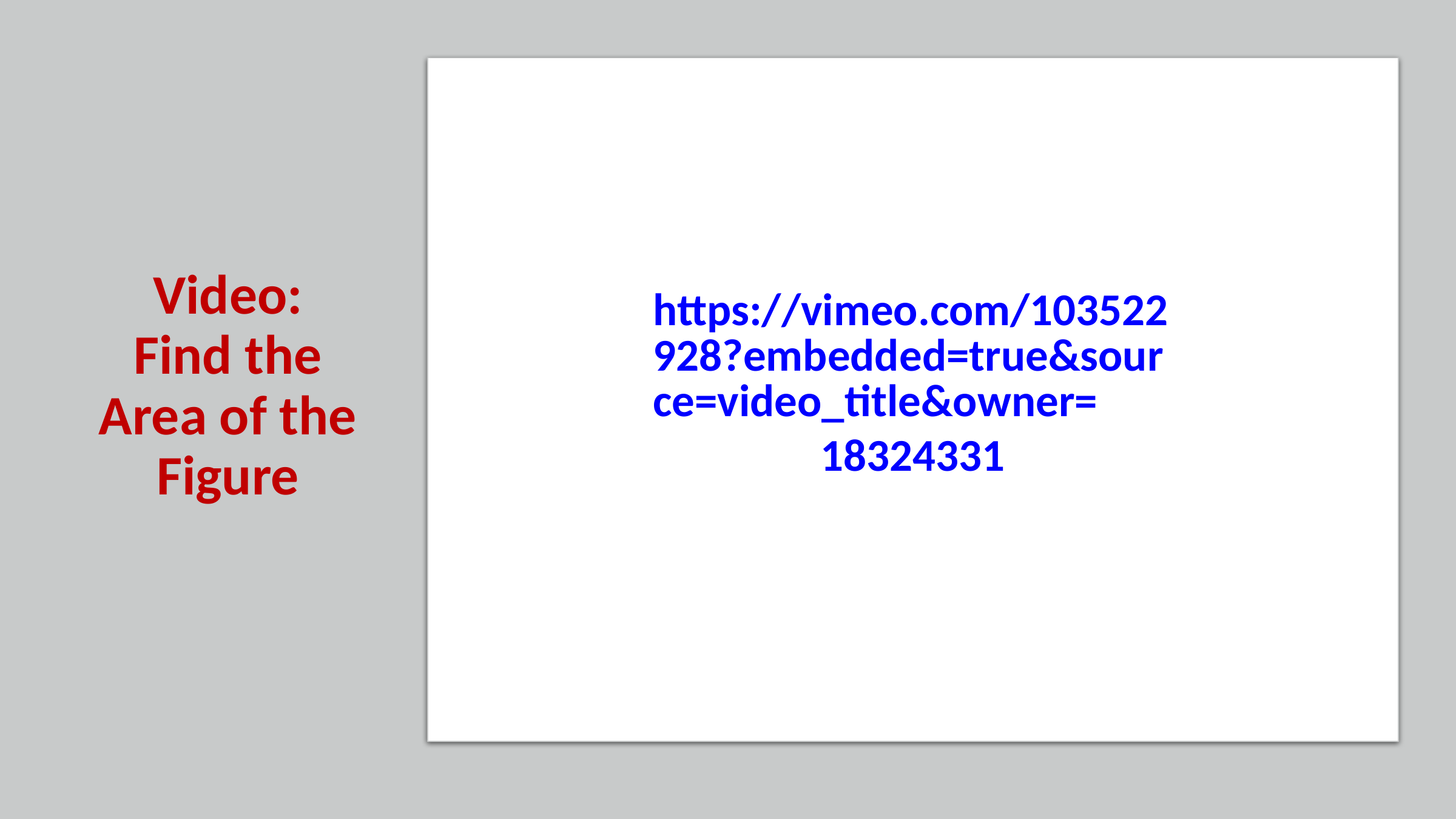

# Video: Find the Area of the Figure
https://vimeo.com/103522928?embedded=true&source=video_title&owner=
18324331